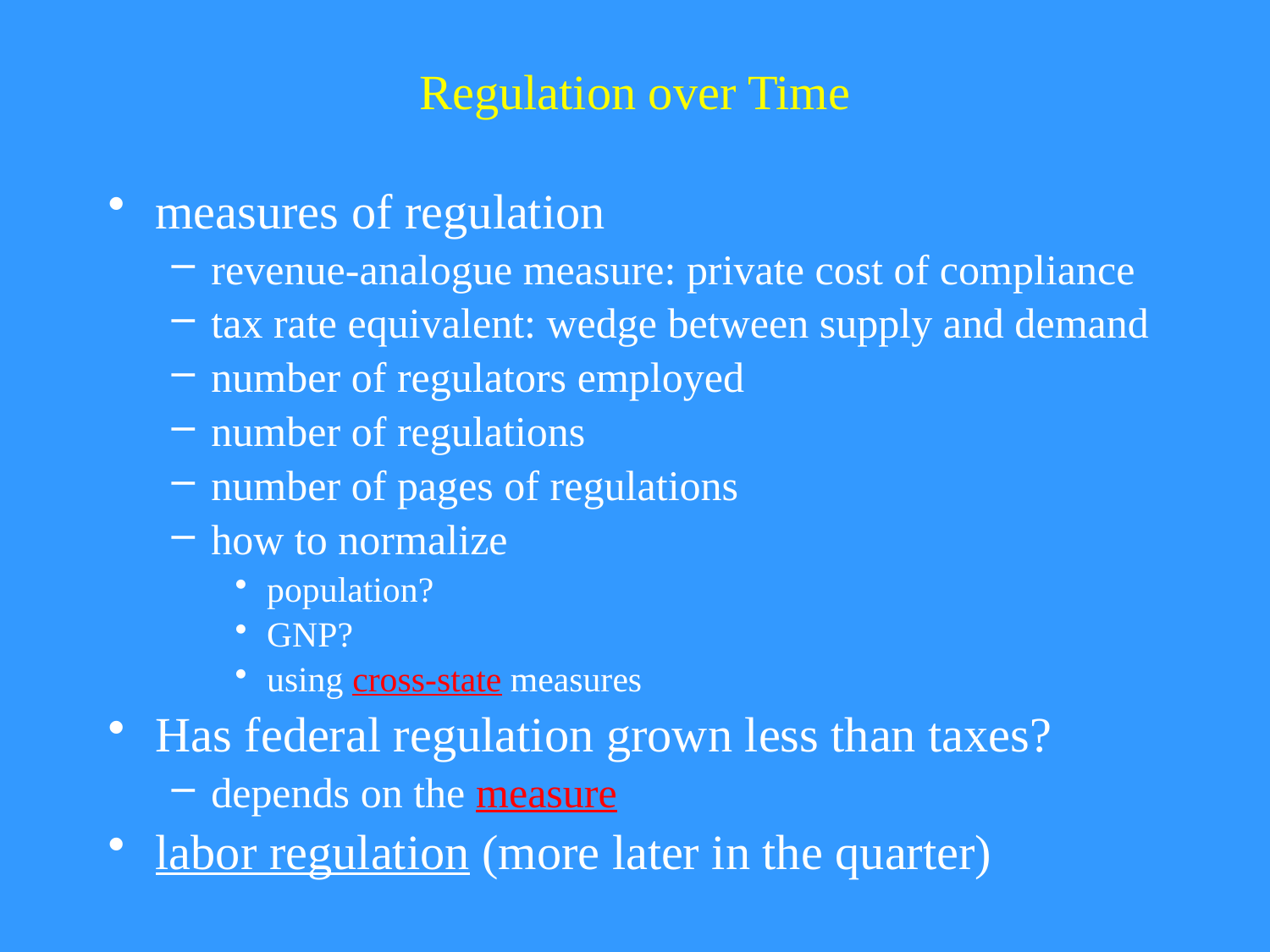

# Regulation over Time
measures of regulation
revenue-analogue measure: private cost of compliance
tax rate equivalent: wedge between supply and demand
number of regulators employed
number of regulations
number of pages of regulations
how to normalize
population?
GNP?
using cross-state measures
Has federal regulation grown less than taxes?
depends on the measure
labor regulation (more later in the quarter)